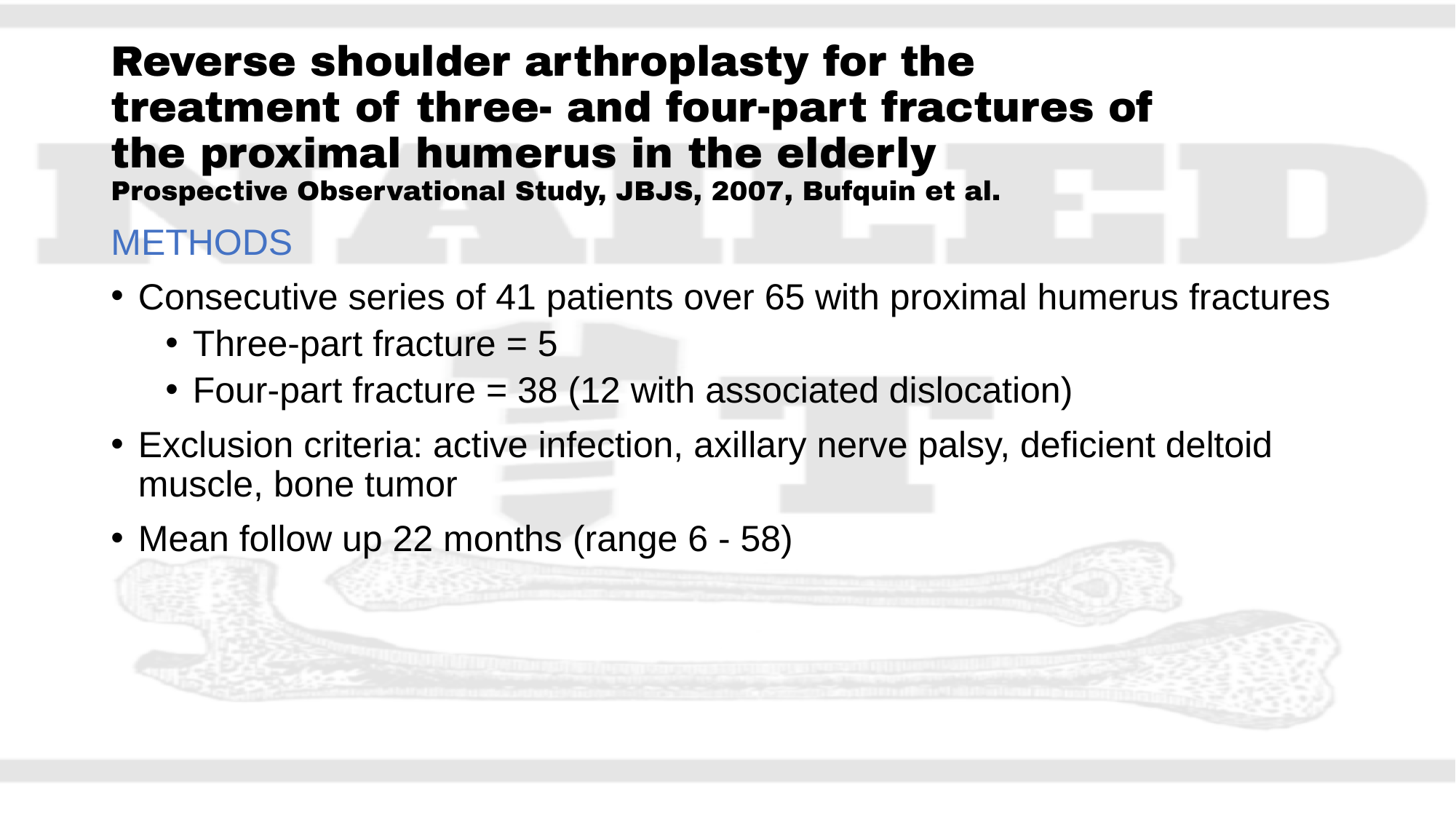

# Reverse shoulder arthroplasty for the treatment of three- and four-part fractures of the proximal humerus in the elderly Prospective Observational Study, JBJS, 2007, Bufquin et al.
METHODS
Consecutive series of 41 patients over 65 with proximal humerus fractures
Three-part fracture = 5
Four-part fracture = 38 (12 with associated dislocation)
Exclusion criteria: active infection, axillary nerve palsy, deficient deltoid muscle, bone tumor
Mean follow up 22 months (range 6 - 58)